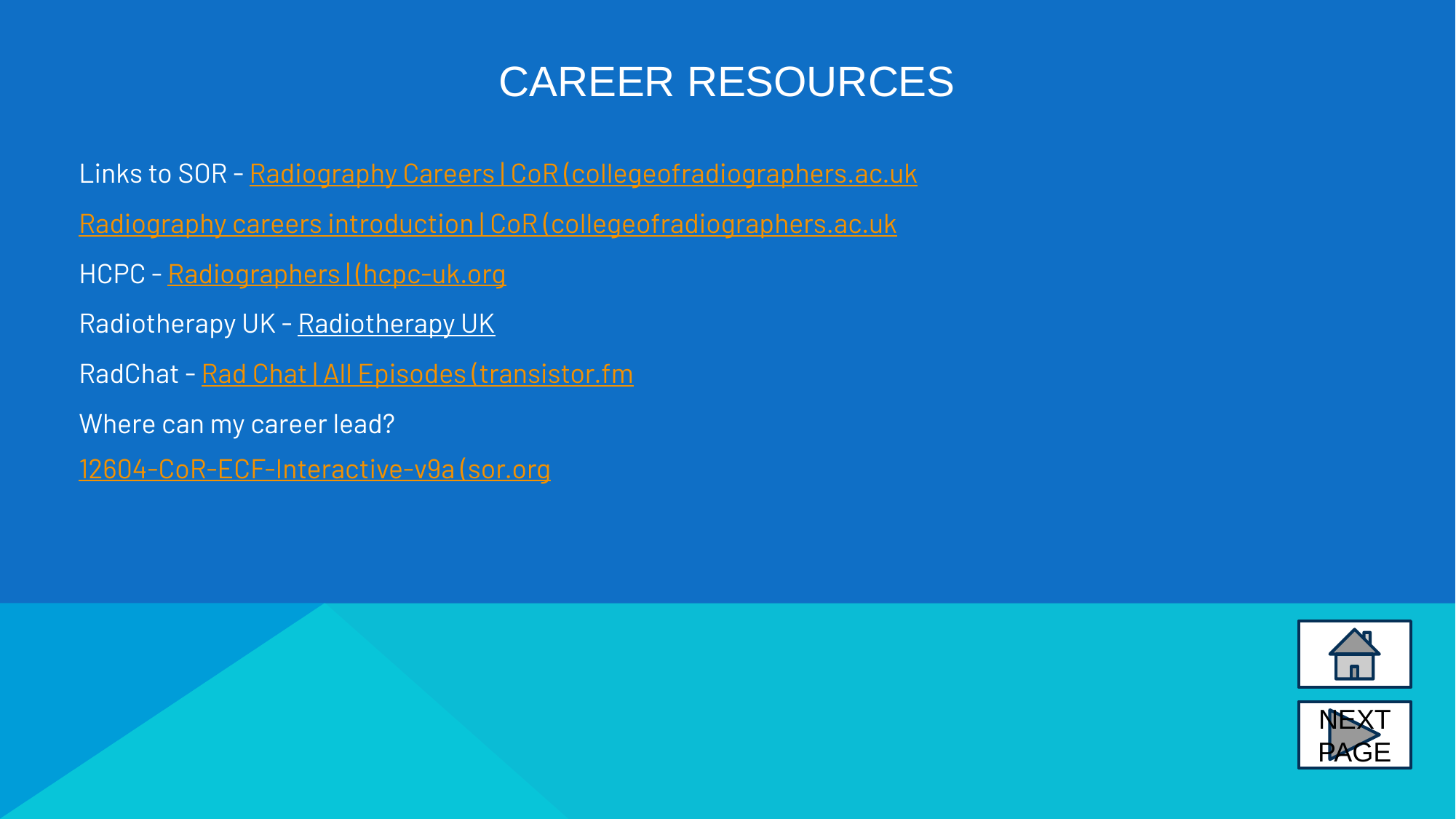

Career Resources
Links to SOR - Radiography Careers | CoR (collegeofradiographers.ac.uk
Radiography careers introduction | CoR (collegeofradiographers.ac.uk
HCPC - Radiographers | (hcpc-uk.org
Radiotherapy UK - Radiotherapy UK
RadChat - Rad Chat | All Episodes (transistor.fm
Where can my career lead?
12604-CoR-ECF-Interactive-v9a (sor.org

NEXT PAGE